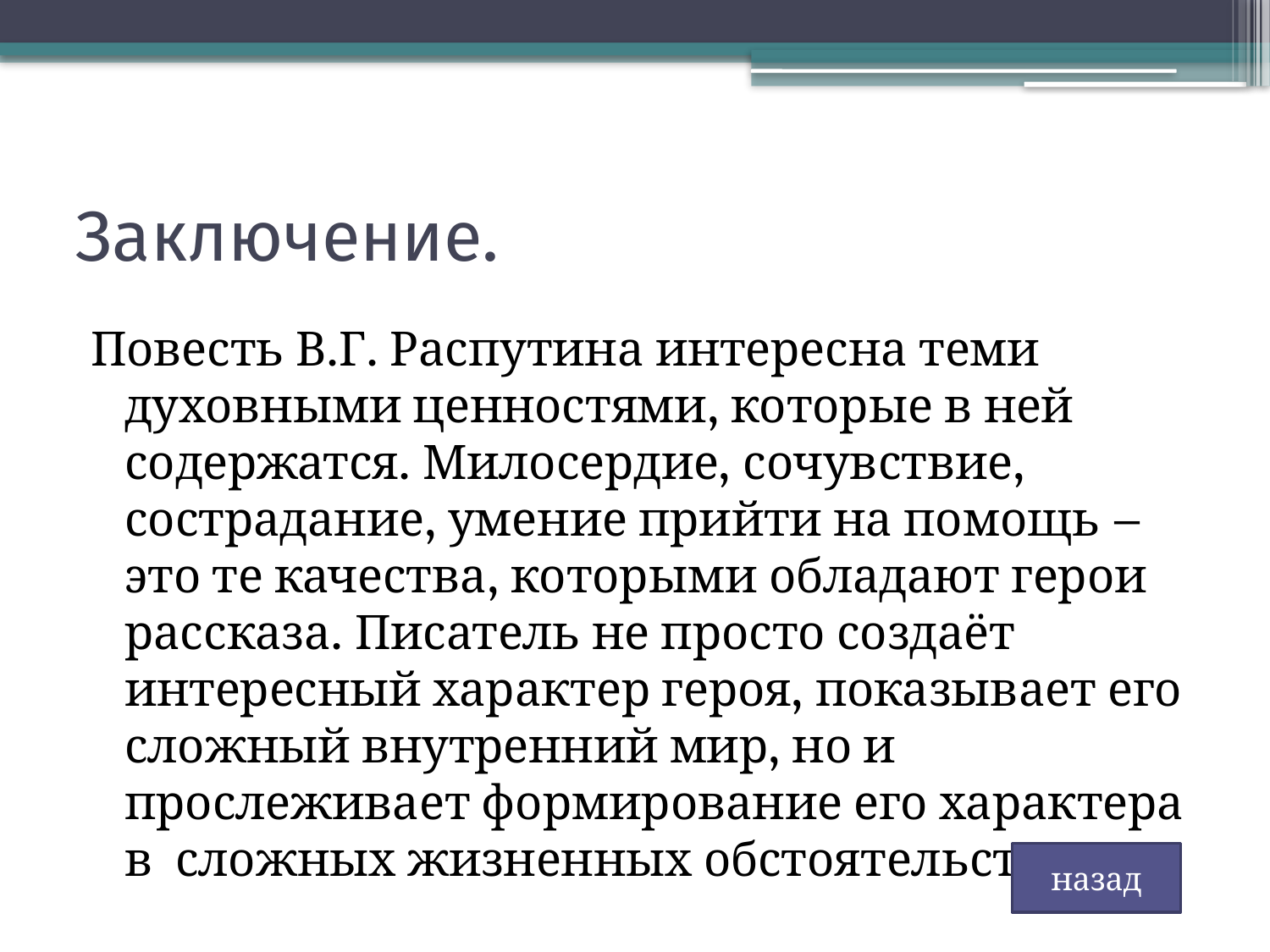

# Заключение.
Повесть В.Г. Распутина интересна теми духовными ценностями, которые в ней содержатся. Милосердие, сочувствие, сострадание, умение прийти на помощь – это те качества, которыми обладают герои рассказа. Писатель не просто создаёт интересный характер героя, показывает его сложный внутренний мир, но и прослеживает формирование его характера в  сложных жизненных обстоятельствах.
назад